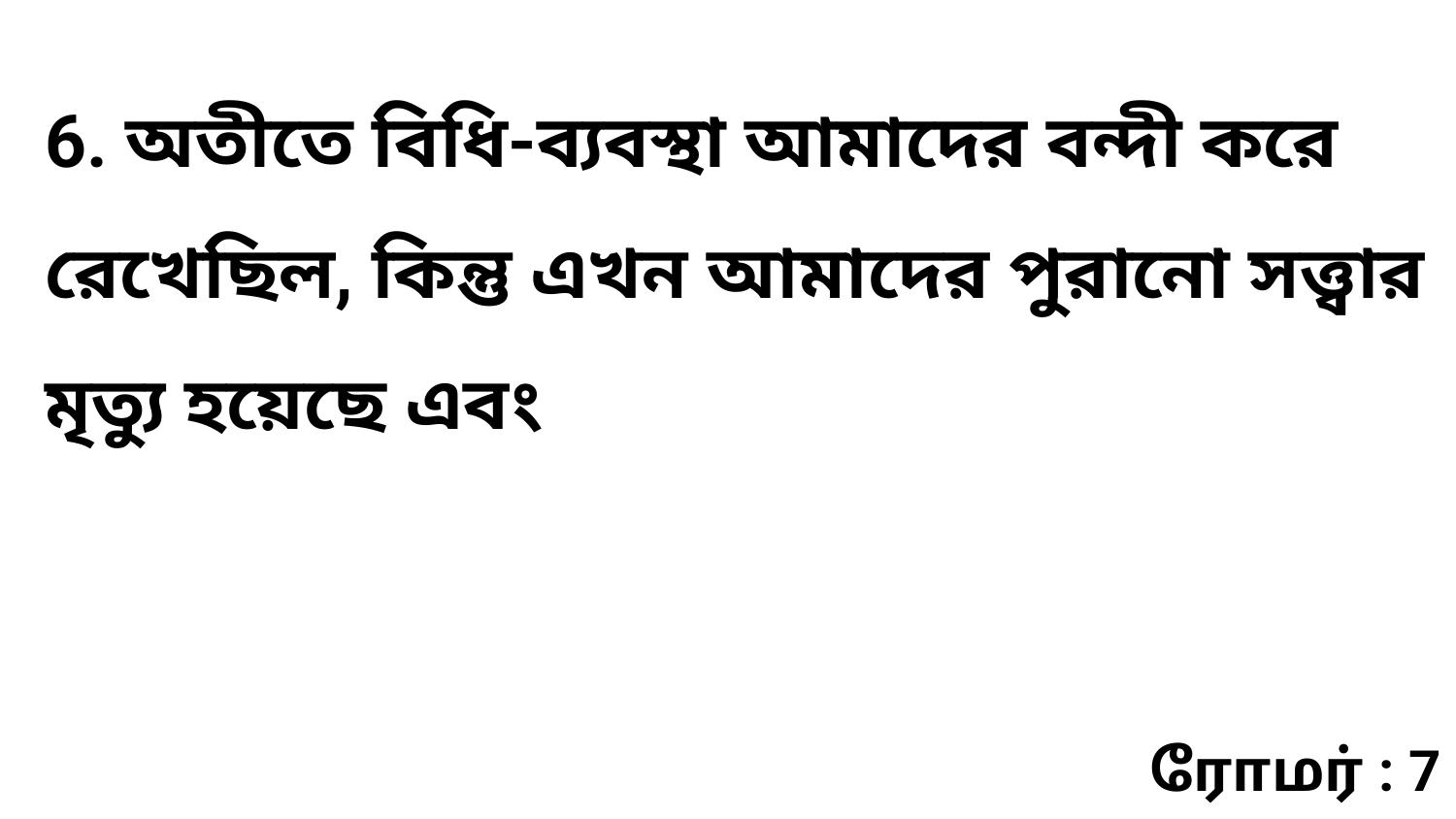

6. অতীতে বিধি-ব্যবস্থা আমাদের বন্দী করে রেখেছিল, কিন্তু এখন আমাদের পুরানো সত্ত্বার মৃত্যু হয়েছে এবং
ரோமர் : 7